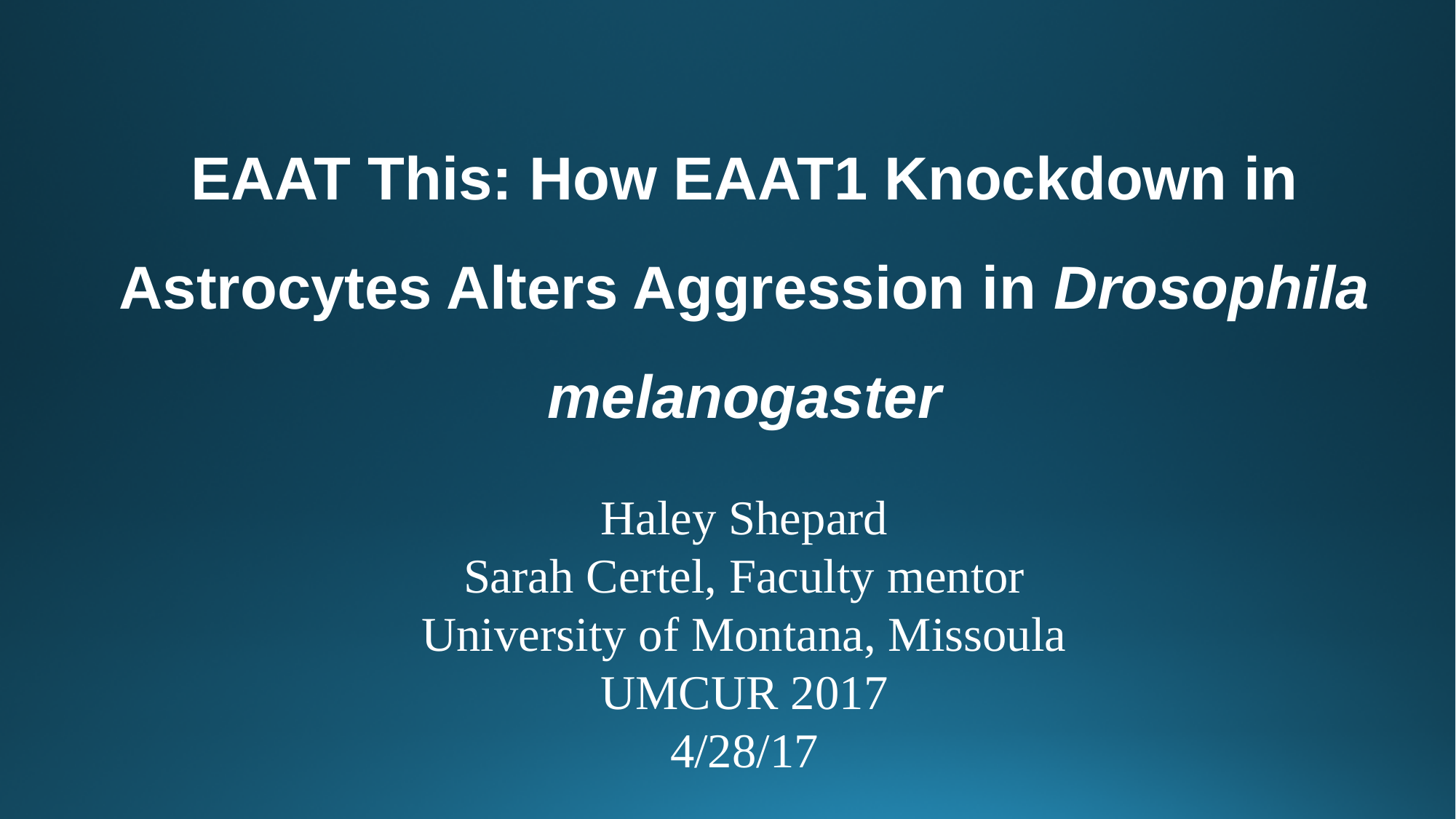

# EAAT This: How EAAT1 Knockdown in Astrocytes Alters Aggression in Drosophila melanogaster
Haley Shepard
Sarah Certel, Faculty mentor
University of Montana, Missoula
UMCUR 2017
4/28/17